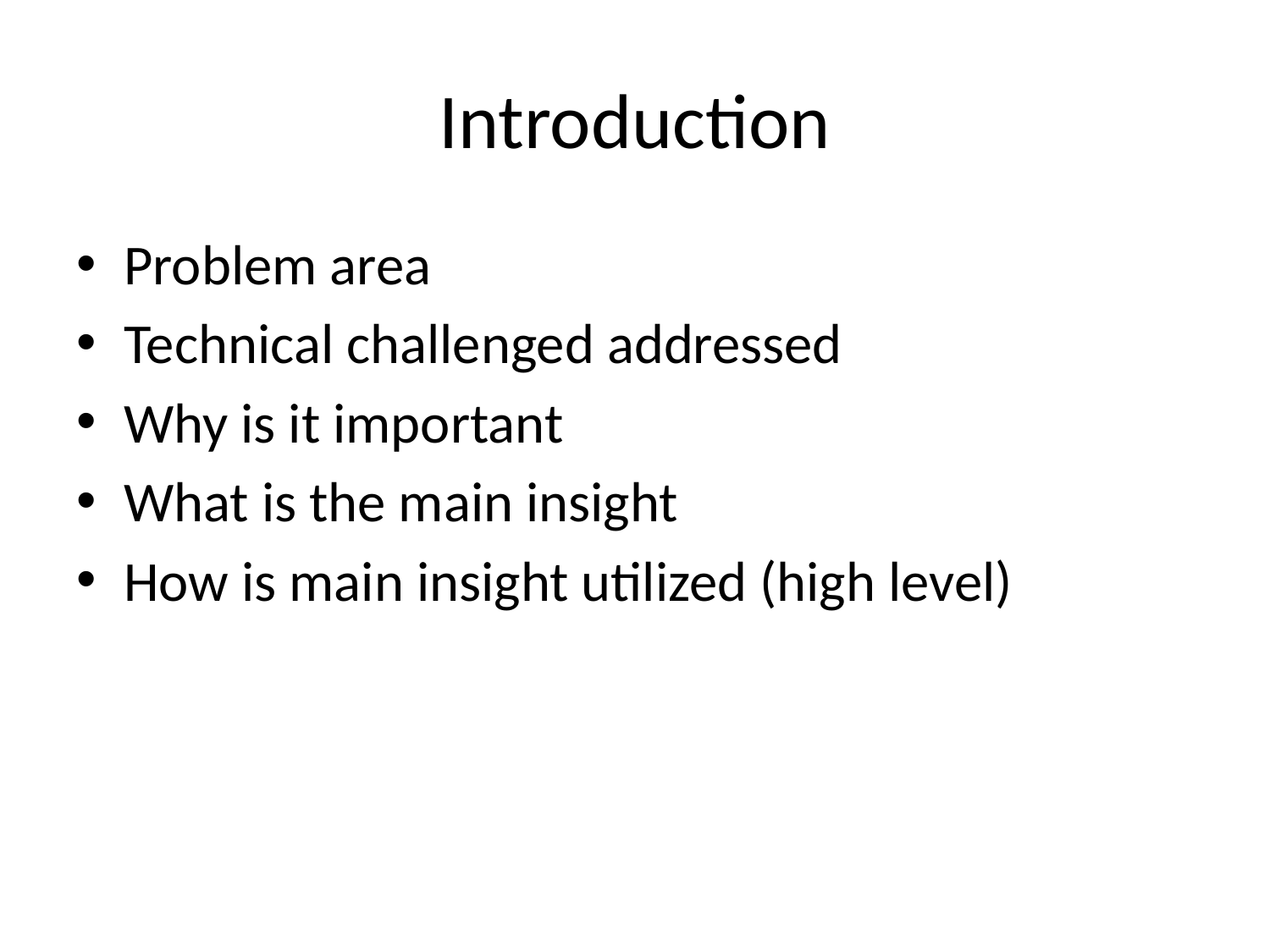

# Introduction
Problem area
Technical challenged addressed
Why is it important
What is the main insight
How is main insight utilized (high level)